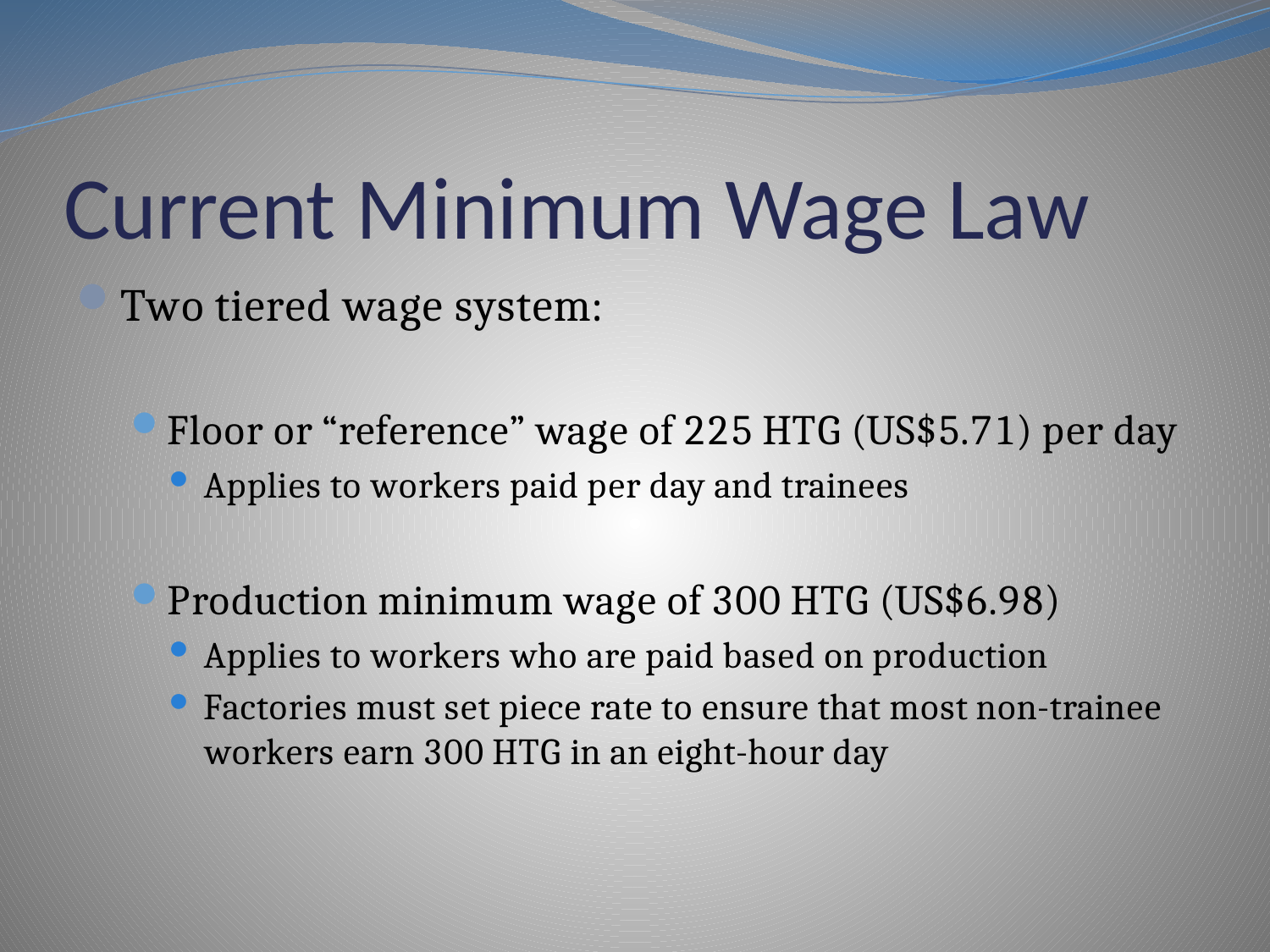

Current Minimum Wage Law
Two tiered wage system:

Floor or “reference” wage of 225 HTG (US$5.71) per day
Applies to workers paid per day and trainees

Production minimum wage of 300 HTG (US$6.98)
Applies to workers who are paid based on production
Factories must set piece rate to ensure that most non-trainee workers earn 300 HTG in an eight-hour day